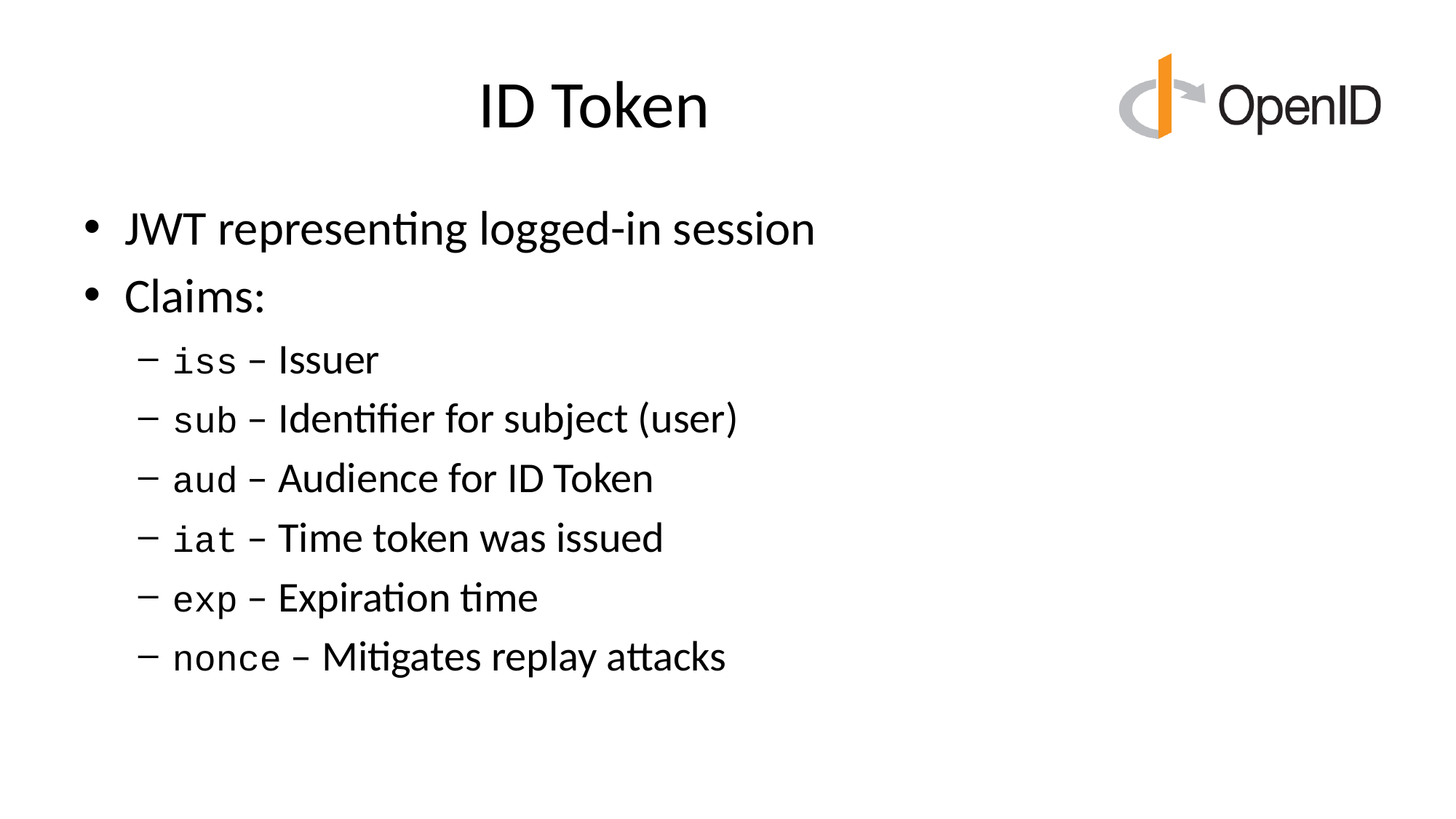

# ID Token
JWT representing logged-in session
Claims:
iss – Issuer
sub – Identifier for subject (user)
aud – Audience for ID Token
iat – Time token was issued
exp – Expiration time
nonce – Mitigates replay attacks